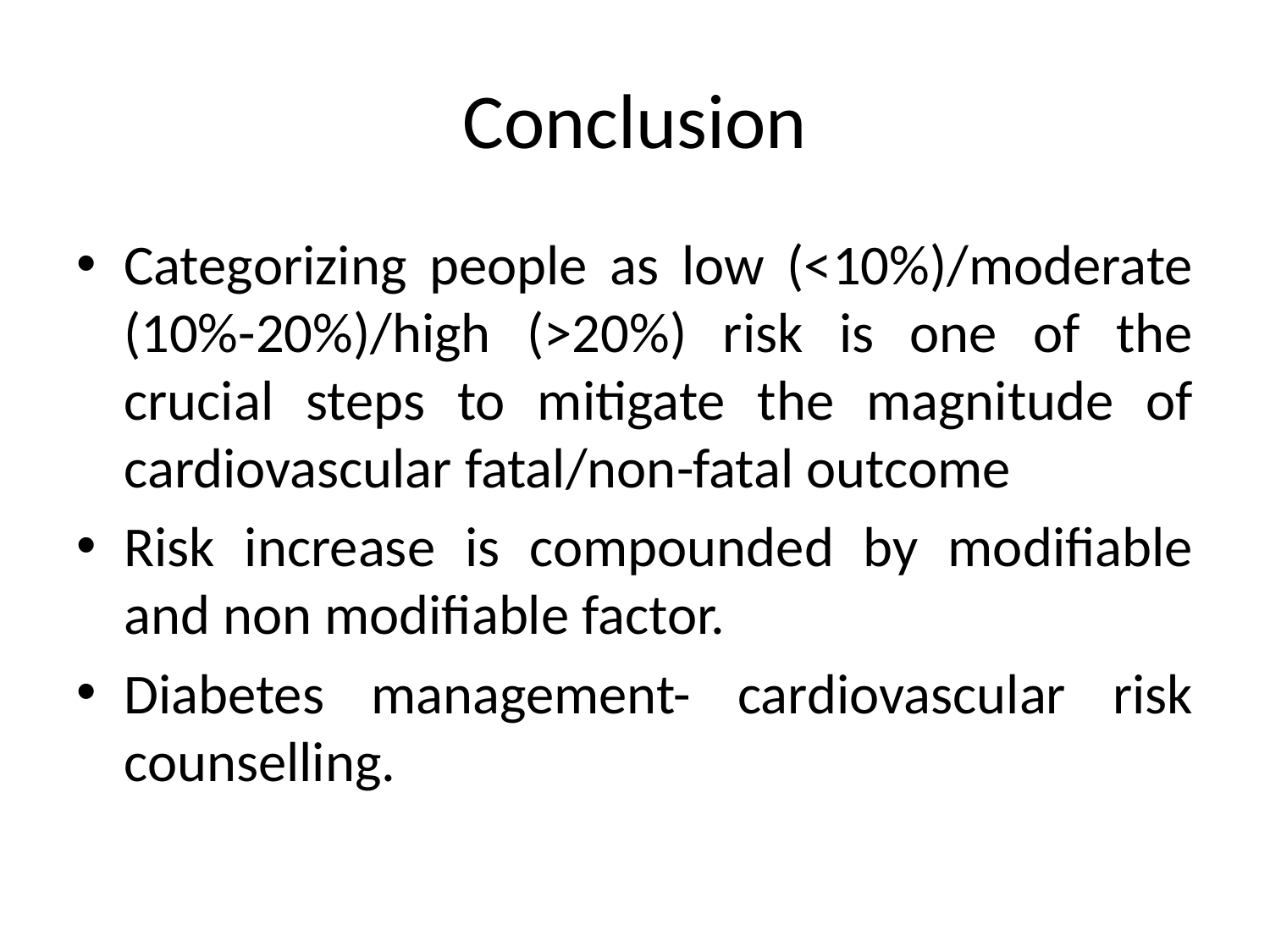

# Conclusion
Categorizing people as low (<10%)/moderate (10%-20%)/high (>20%) risk is one of the crucial steps to mitigate the magnitude of cardiovascular fatal/non-fatal outcome
Risk increase is compounded by modifiable and non modifiable factor.
Diabetes management- cardiovascular risk counselling.